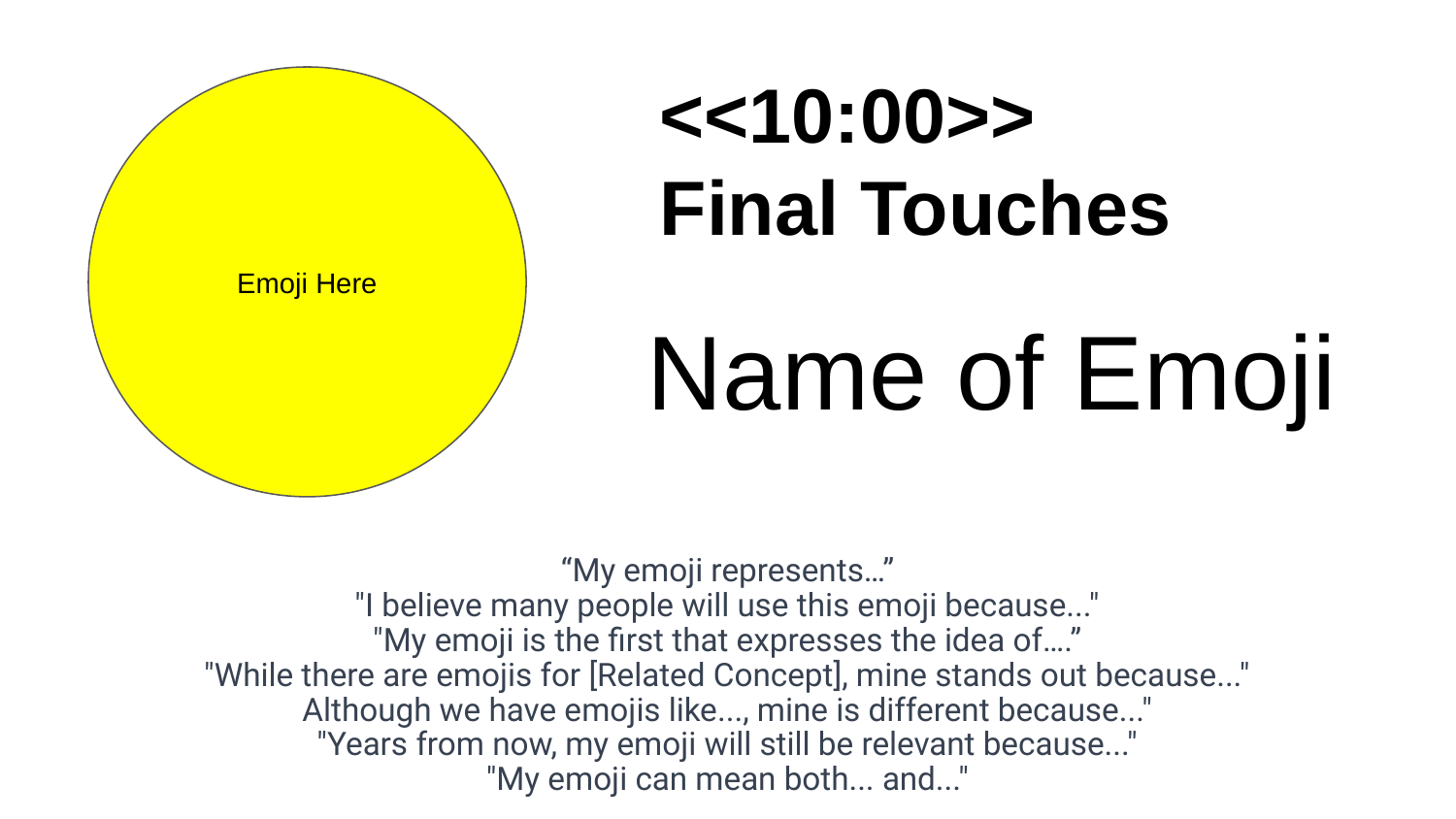

<<10:00>>
Final Touches
Emoji Here
# Name of Emoji
“My emoji represents…”
"I believe many people will use this emoji because..."
"My emoji is the first that expresses the idea of….”
"While there are emojis for [Related Concept], mine stands out because..."
Although we have emojis like..., mine is different because..."
"Years from now, my emoji will still be relevant because..."
"My emoji can mean both... and..."